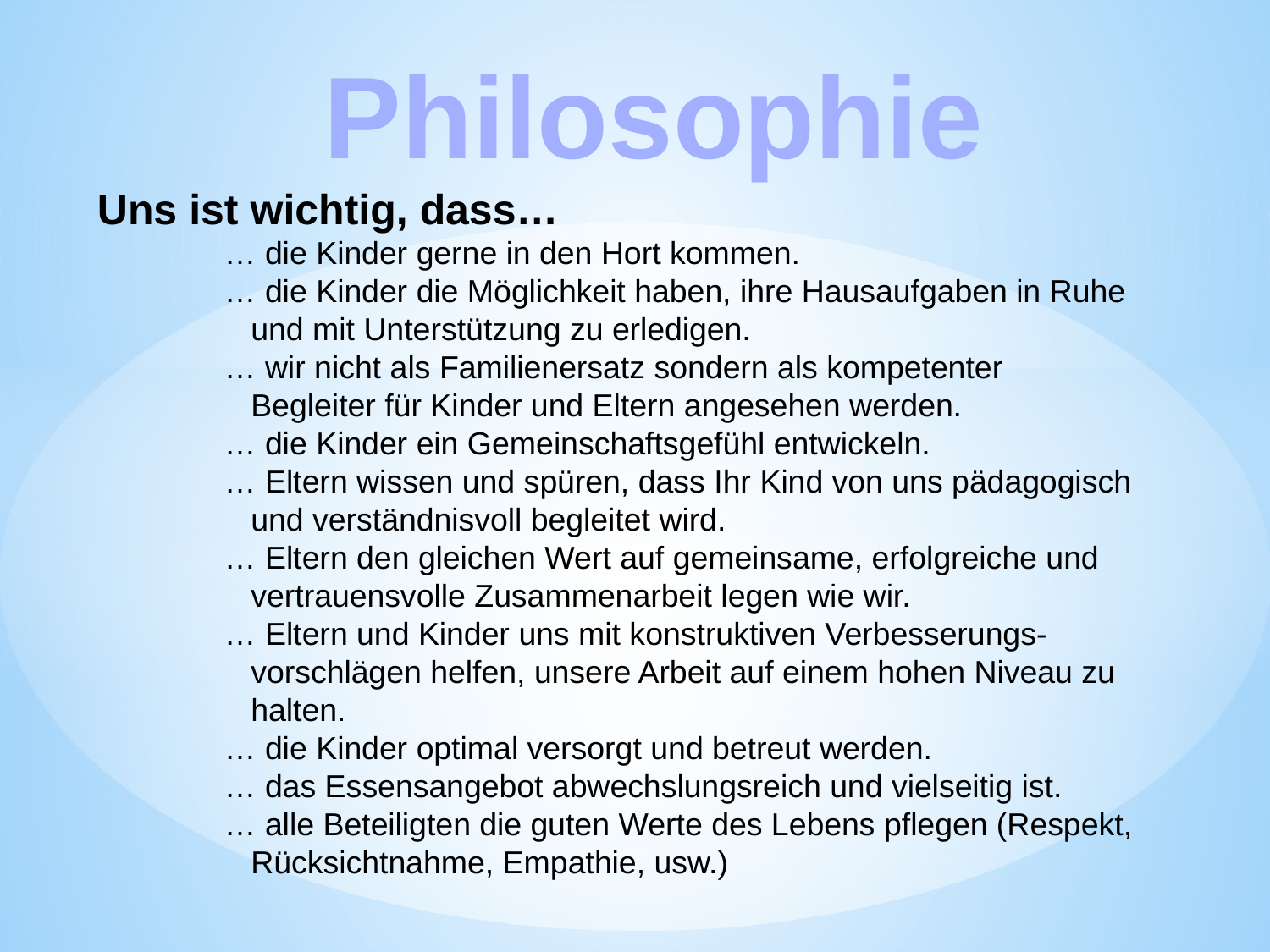

Philosophie
Uns ist wichtig, dass…
	… die Kinder gerne in den Hort kommen.
	… die Kinder die Möglichkeit haben, ihre Hausaufgaben in Ruhe 	   und mit Unterstützung zu erledigen.
	… wir nicht als Familienersatz sondern als kompetenter
	   Begleiter für Kinder und Eltern angesehen werden.
	… die Kinder ein Gemeinschaftsgefühl entwickeln.
	… Eltern wissen und spüren, dass Ihr Kind von uns pädagogisch 	   und verständnisvoll begleitet wird.
	… Eltern den gleichen Wert auf gemeinsame, erfolgreiche und 	   	   vertrauensvolle Zusammenarbeit legen wie wir.
	… Eltern und Kinder uns mit konstruktiven Verbesserungs-	   	   vorschlägen helfen, unsere Arbeit auf einem hohen Niveau zu
	   halten.
	… die Kinder optimal versorgt und betreut werden.
	… das Essensangebot abwechslungsreich und vielseitig ist.
	… alle Beteiligten die guten Werte des Lebens pflegen (Respekt, 	   Rücksichtnahme, Empathie, usw.)